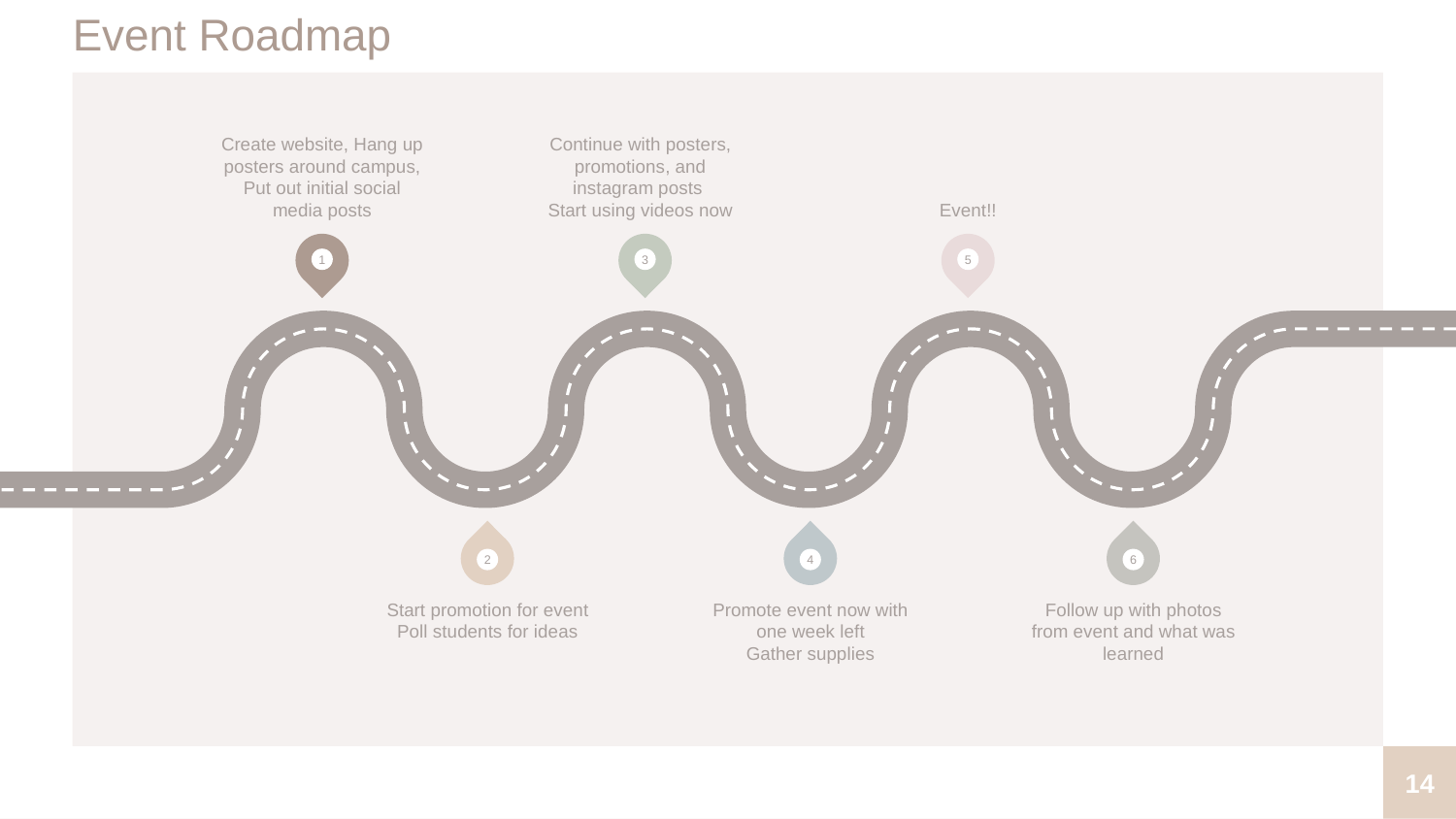

Event Roadmap
Create website, Hang up posters around campus, Put out initial social media posts
Continue with posters, promotions, and instagram posts
Start using videos now
Event!!

1

3

5

2

4

6
Start promotion for event
Poll students for ideas
Promote event now with one week left
Gather supplies
Follow up with photos from event and what was learned
14